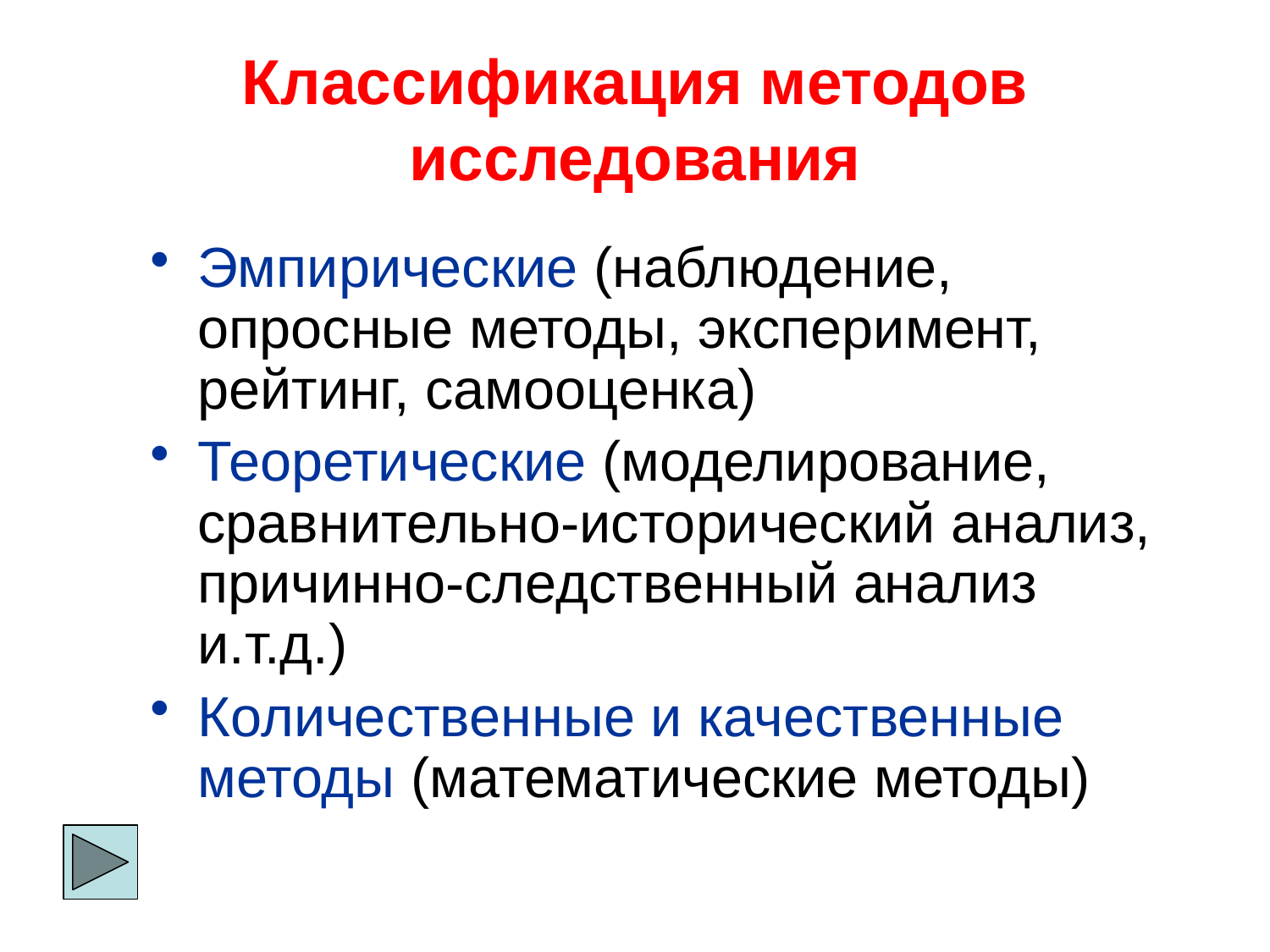

# Классификация методов исследования
Эмпирические (наблюдение, опросные методы, эксперимент, рейтинг, самооценка)
Теоретические (моделирование, сравнительно-исторический анализ, причинно-следственный анализ и.т.д.)
Количественные и качественные методы (математические методы)